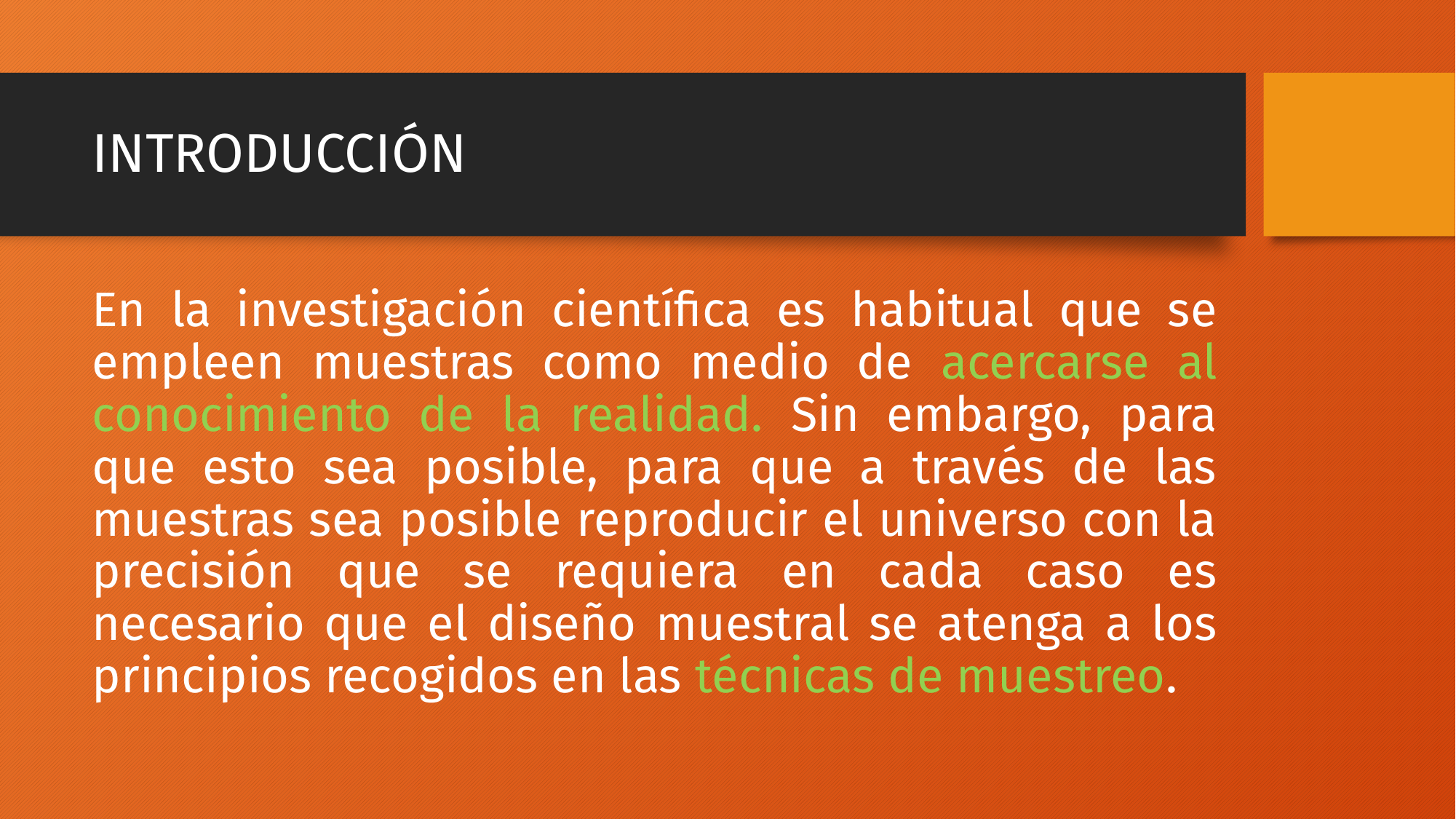

# INTRODUCCIÓN
En la investigación científica es habitual que se empleen muestras como medio de acercarse al conocimiento de la realidad. Sin embargo, para que esto sea posible, para que a través de las muestras sea posible reproducir el universo con la precisión que se requiera en cada caso es necesario que el diseño muestral se atenga a los principios recogidos en las técnicas de muestreo.